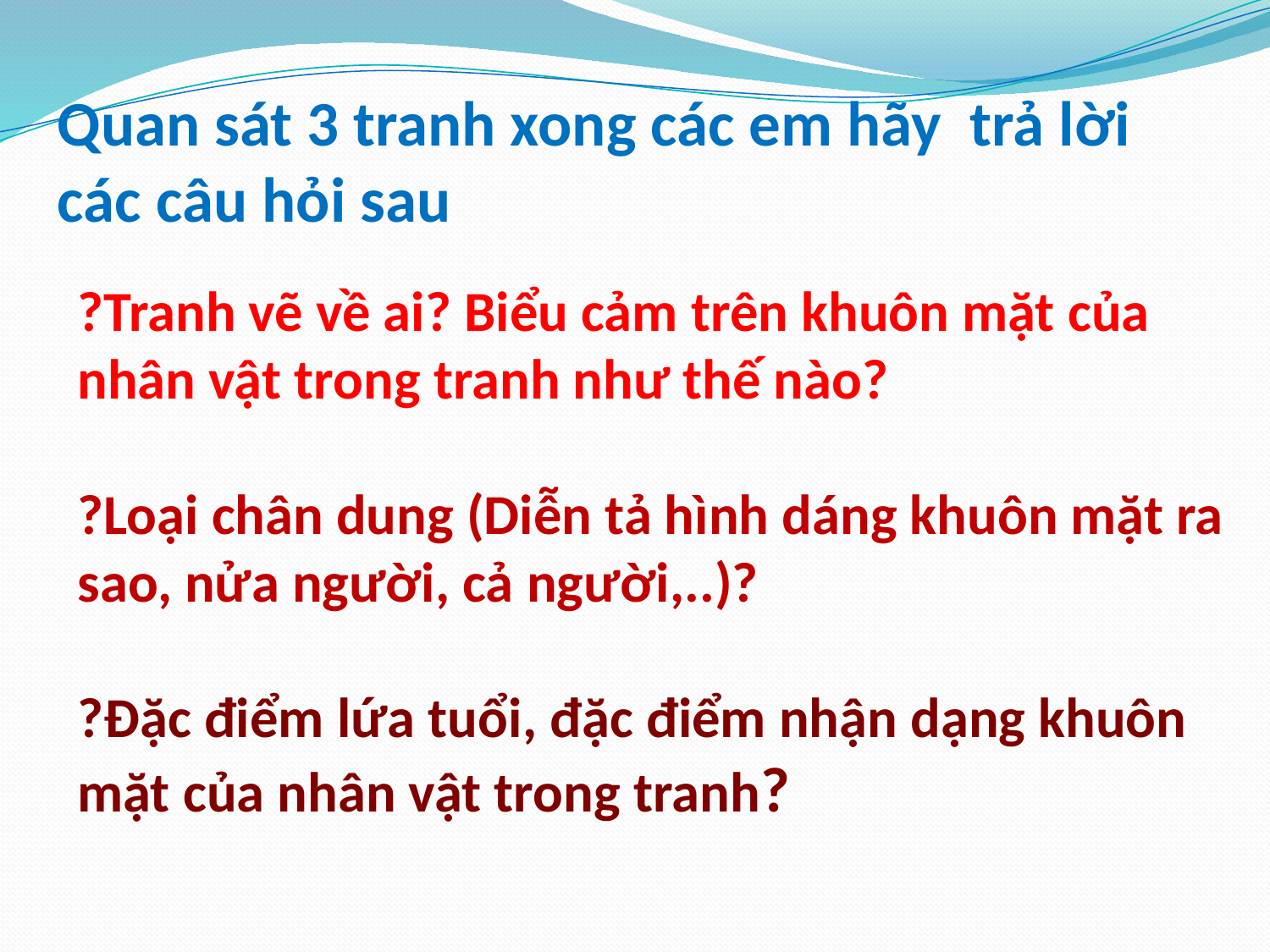

Quan sát 3 tranh xong các em hãy  trả lời các câu hỏi sau
?Tranh vẽ về ai? Biểu cảm trên khuôn mặt của nhân vật trong tranh như thế nào?
?Loại chân dung (Diễn tả hình dáng khuôn mặt ra sao, nửa người, cả người,..)?
?Đặc điểm lứa tuổi, đặc điểm nhận dạng khuôn mặt của nhân vật trong tranh?